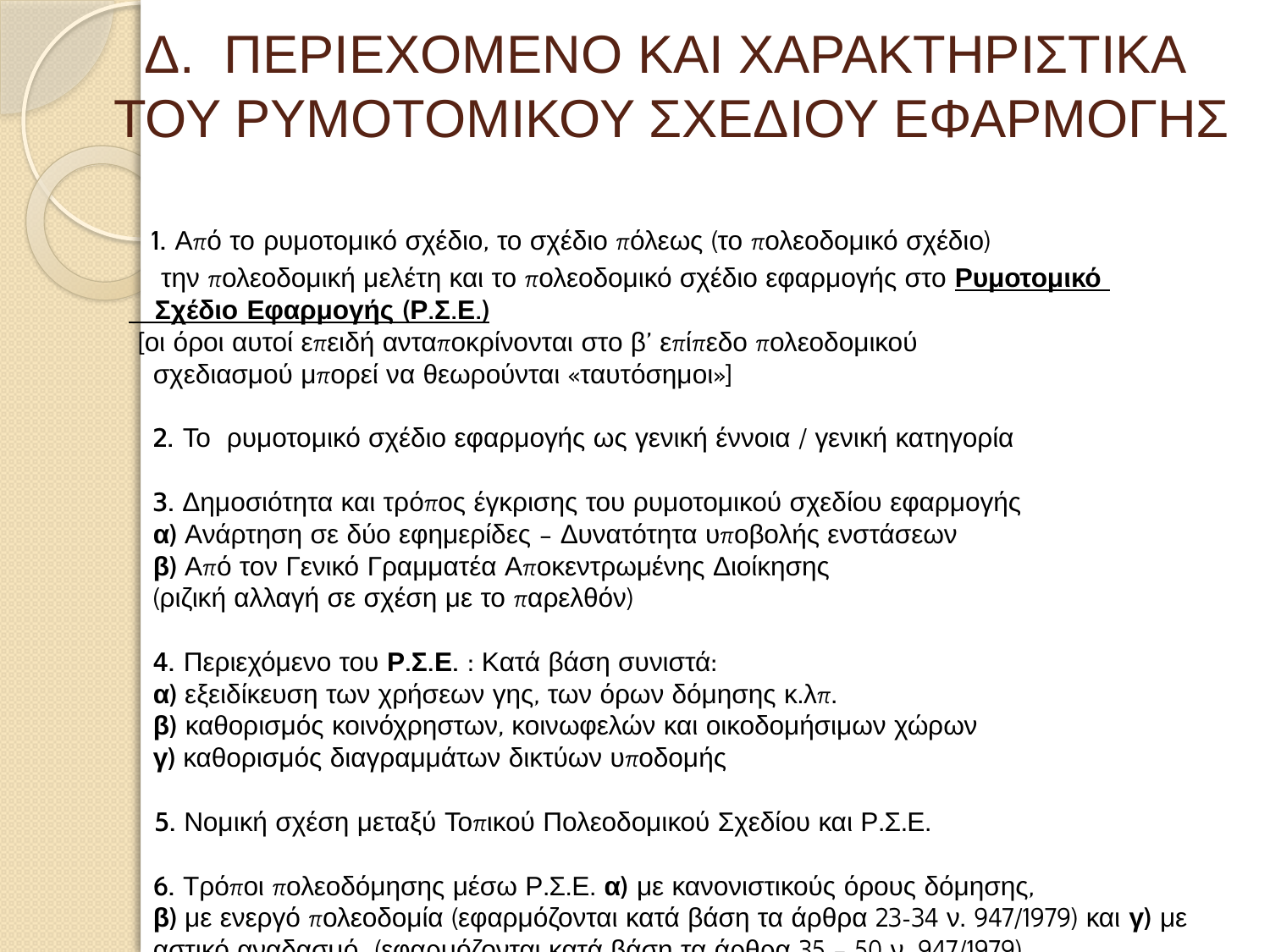

# Δ.  ΠΕΡΙΕΧΟΜΕΝΟ ΚΑΙ ΧΑΡΑΚΤΗΡΙΣΤΙΚΑ ΤΟΥ ΡΥΜΟΤΟΜΙΚΟΥ ΣΧΕΔΙΟΥ ΕΦΑΡΜΟΓΗΣ
  1. Από το ρυμοτομικό σχέδιο, το σχέδιο πόλεως (το πολεοδομικό σχέδιο)
    την πολεοδομική μελέτη και το πολεοδομικό σχέδιο εφαρμογής στο Ρυμοτομικό
   Σχέδιο Εφαρμογής (Ρ.Σ.Ε.)
 [οι όροι αυτοί επειδή ανταποκρίνονται στο β’ επίπεδο πολεοδομικού
   σχεδιασμού μπορεί να θεωρούνται «ταυτόσημοι»]

   2. Το  ρυμοτομικό σχέδιο εφαρμογής ως γενική έννοια / γενική κατηγορία

   3. Δημοσιότητα και τρόπος έγκρισης του ρυμοτομικού σχεδίου εφαρμογής
   α) Ανάρτηση σε δύο εφημερίδες – Δυνατότητα υποβολής ενστάσεων
   β) Από τον Γενικό Γραμματέα Αποκεντρωμένης Διοίκησης
   (ριζική αλλαγή σε σχέση με το παρελθόν)

   4. Περιεχόμενο του Ρ.Σ.Ε. : Κατά βάση συνιστά:
   α) εξειδίκευση των χρήσεων γης, των όρων δόμησης κ.λπ.
   β) καθορισμός κοινόχρηστων, κοινωφελών και οικοδομήσιμων χώρων
   γ) καθορισμός διαγραμμάτων δικτύων υποδομής

   5. Νομική σχέση μεταξύ Τοπικού Πολεοδομικού Σχεδίου και Ρ.Σ.Ε.

   6. Τρόποι πολεοδόμησης μέσω Ρ.Σ.Ε. α) με κανονιστικούς όρους δόμησης,
   β) με ενεργό πολεοδομία (εφαρμόζονται κατά βάση τα άρθρα 23-34 ν. 947/1979) και γ) με
   αστικό αναδασμό  (εφαρμόζονται κατά βάση τα άρθρα 35 – 50 ν. 947/1979)